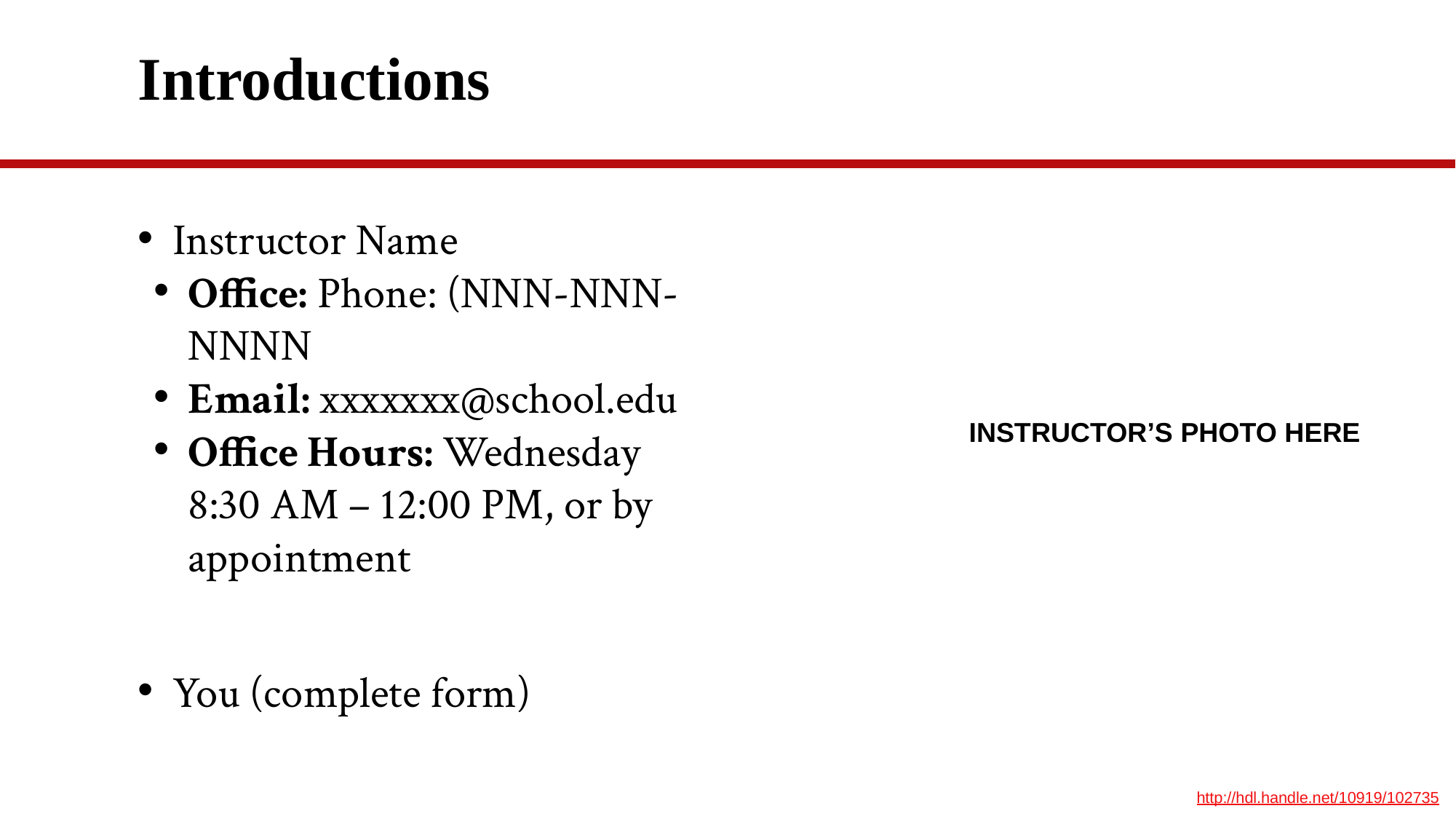

# Introductions
Instructor Name
Office: Phone: (NNN-NNN-NNNN
Email: xxxxxxx@school.edu
Office Hours: Wednesday 8:30 AM – 12:00 PM, or by appointment

You (complete form)

INSTRUCTOR’S PHOTO HERE
http://hdl.handle.net/10919/102735